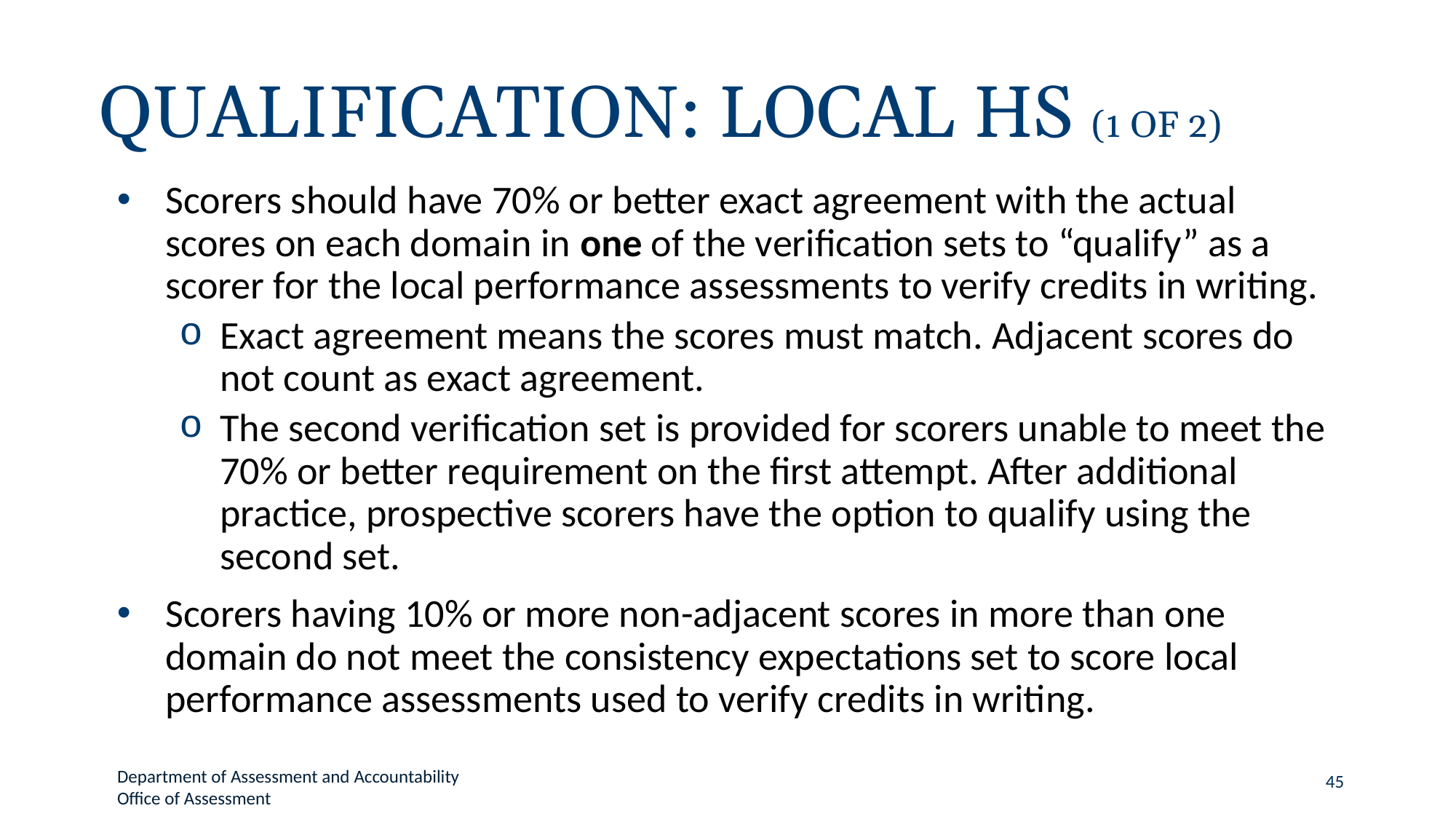

# Qualification: Local HS (1 of 2)
Scorers should have 70% or better exact agreement with the actual scores on each domain in one of the verification sets to “qualify” as a scorer for the local performance assessments to verify credits in writing.
Exact agreement means the scores must match. Adjacent scores do not count as exact agreement.
The second verification set is provided for scorers unable to meet the 70% or better requirement on the first attempt. After additional practice, prospective scorers have the option to qualify using the second set.
Scorers having 10% or more non-adjacent scores in more than one domain do not meet the consistency expectations set to score local performance assessments used to verify credits in writing.
Department of Assessment and Accountability
Office of Assessment
45